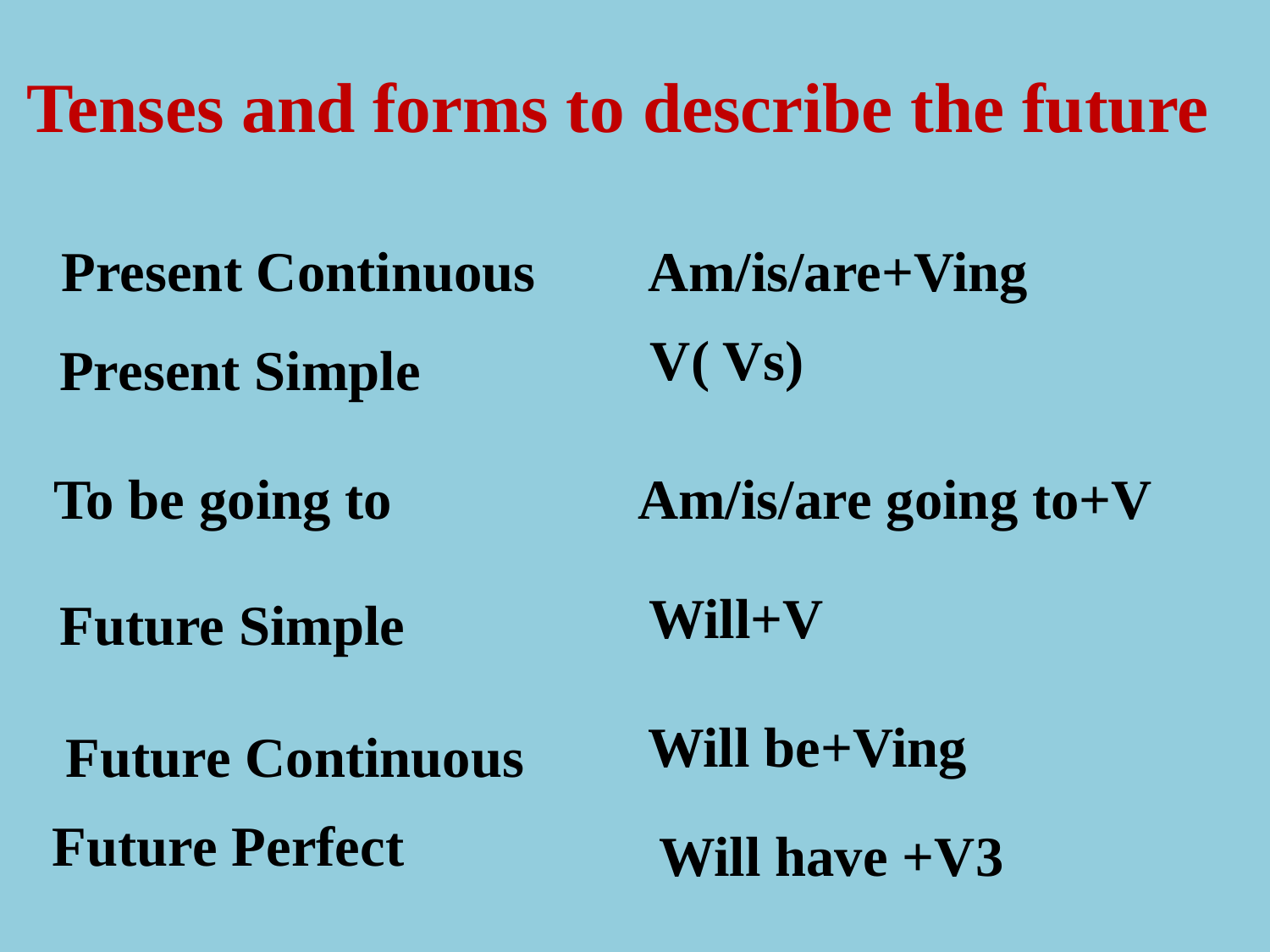

Tenses and forms to describe the future
Present Continuous
Am/is/are+Ving
V( Vs)
Present Simple
To be going to
Am/is/are going to+V
 Future Simple
Will+V
Will be+Ving
 Future Continuous
Future Perfect
Will have +V3